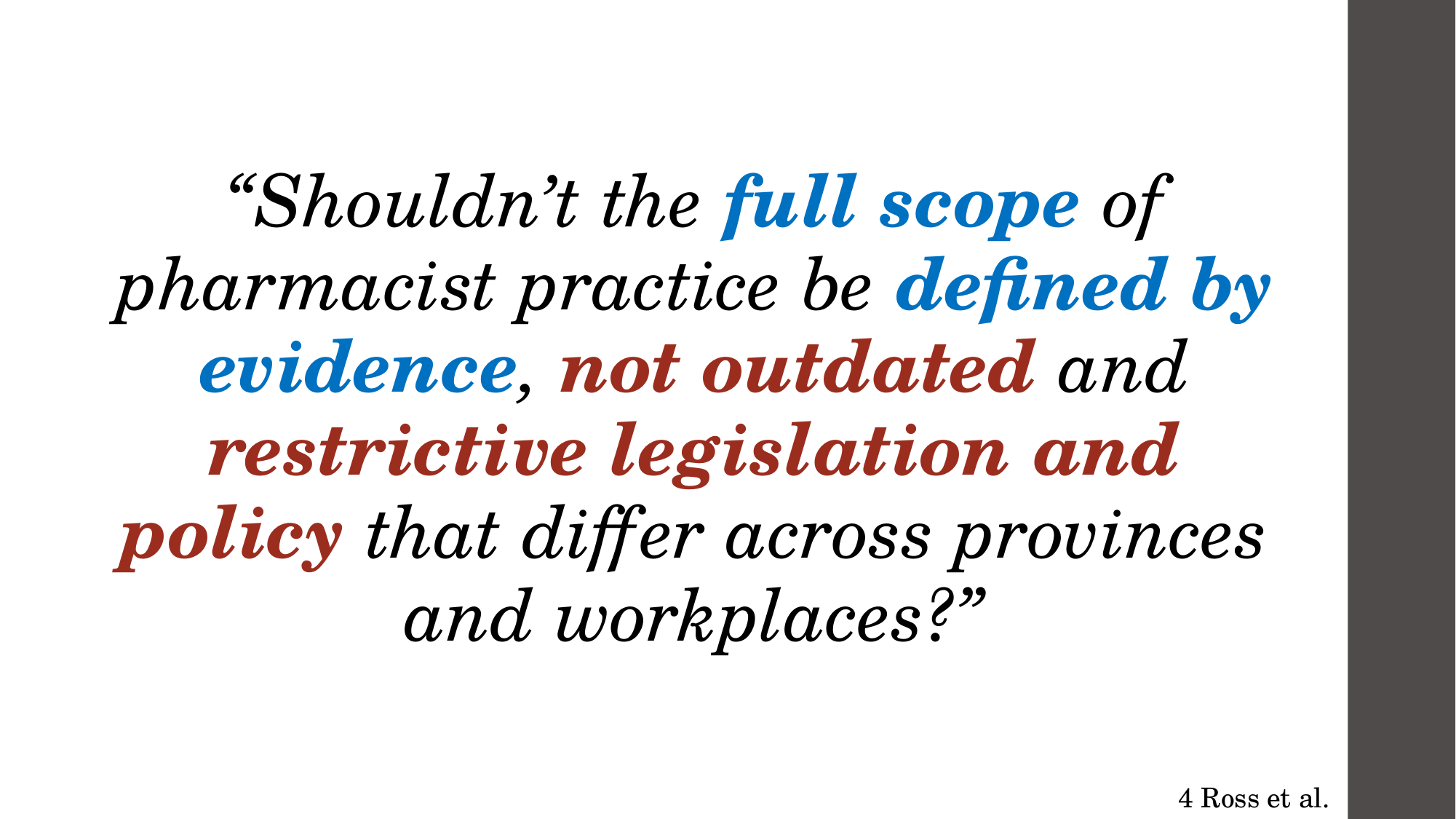

“Shouldn’t the full scope of pharmacist practice be defined by evidence, not outdated and restrictive legislation and policy that differ across provinces and workplaces?”
4 Ross et al.